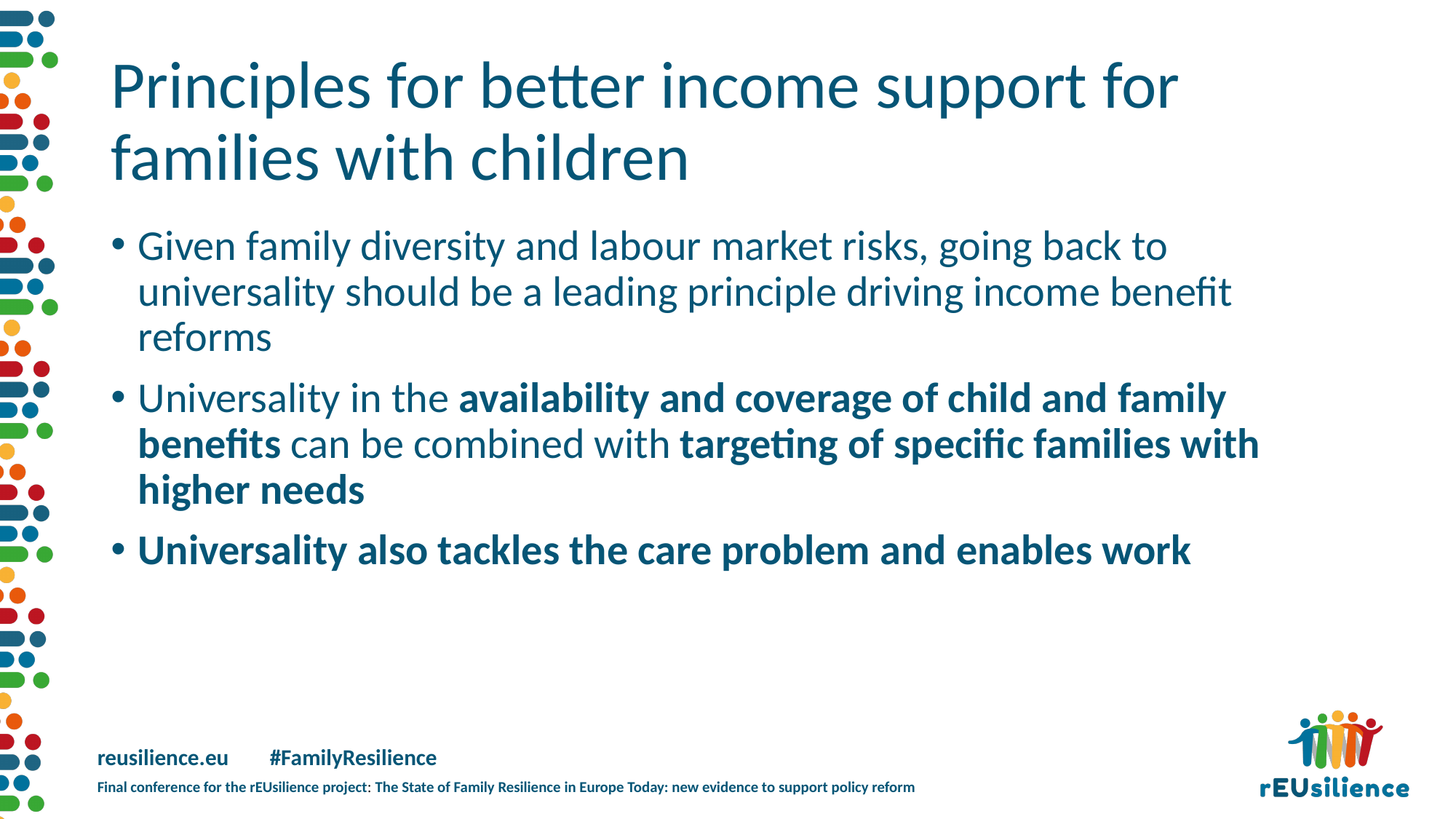

# Principles for better income support for families with children
Given family diversity and labour market risks, going back to universality should be a leading principle driving income benefit reforms
Universality in the availability and coverage of child and family benefits can be combined with targeting of specific families with higher needs
Universality also tackles the care problem and enables work